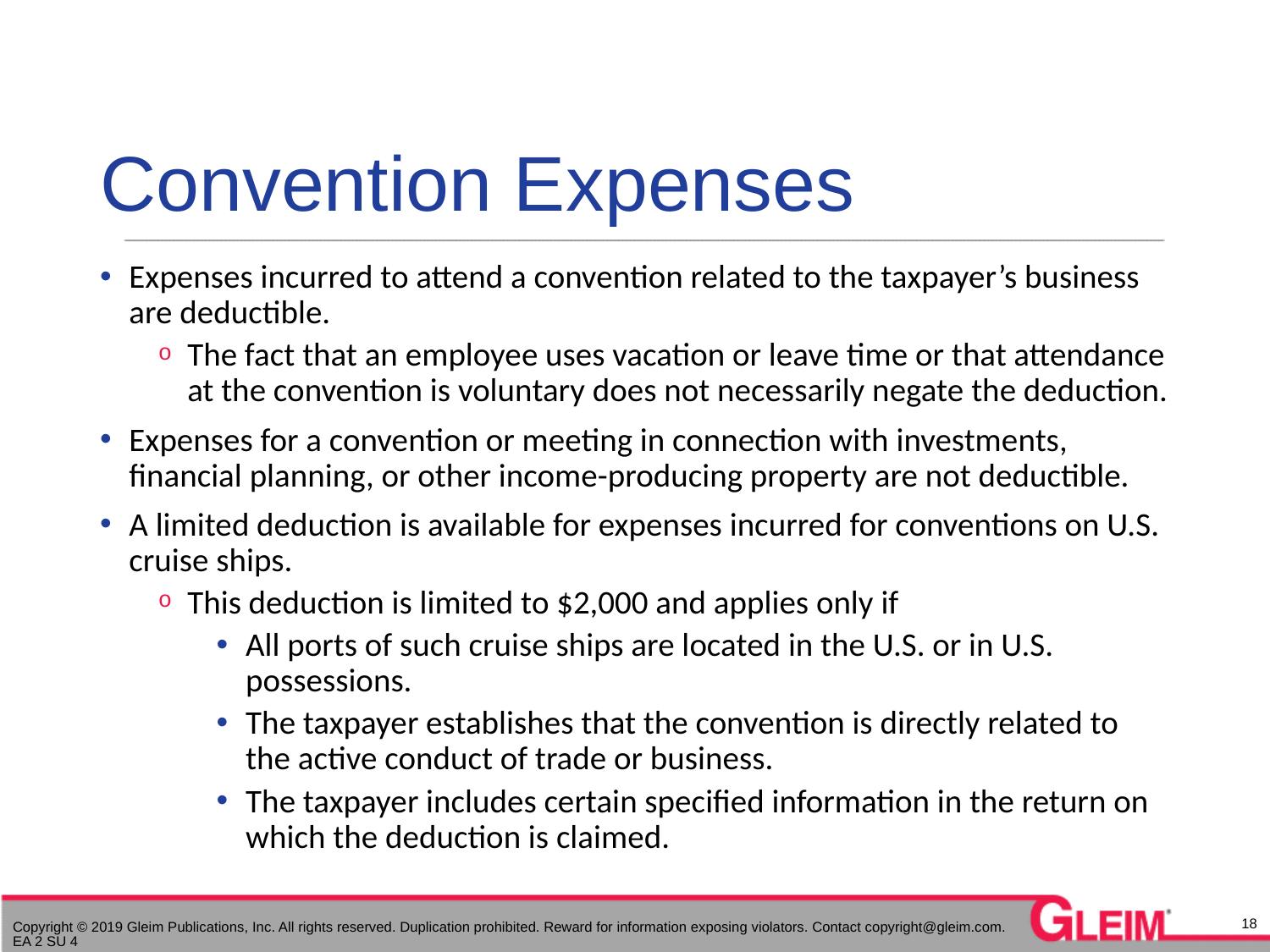

# Convention Expenses
Expenses incurred to attend a convention related to the taxpayer’s business are deductible.
The fact that an employee uses vacation or leave time or that attendance at the convention is voluntary does not necessarily negate the deduction.
Expenses for a convention or meeting in connection with investments, financial planning, or other income-producing property are not deductible.
A limited deduction is available for expenses incurred for conventions on U.S. cruise ships.
This deduction is limited to $2,000 and applies only if
All ports of such cruise ships are located in the U.S. or in U.S. possessions.
The taxpayer establishes that the convention is directly related to the active conduct of trade or business.
The taxpayer includes certain specified information in the return on which the deduction is claimed.
18
Copyright © 2019 Gleim Publications, Inc. All rights reserved. Duplication prohibited. Reward for information exposing violators. Contact copyright@gleim.com.  EA 2 SU 4